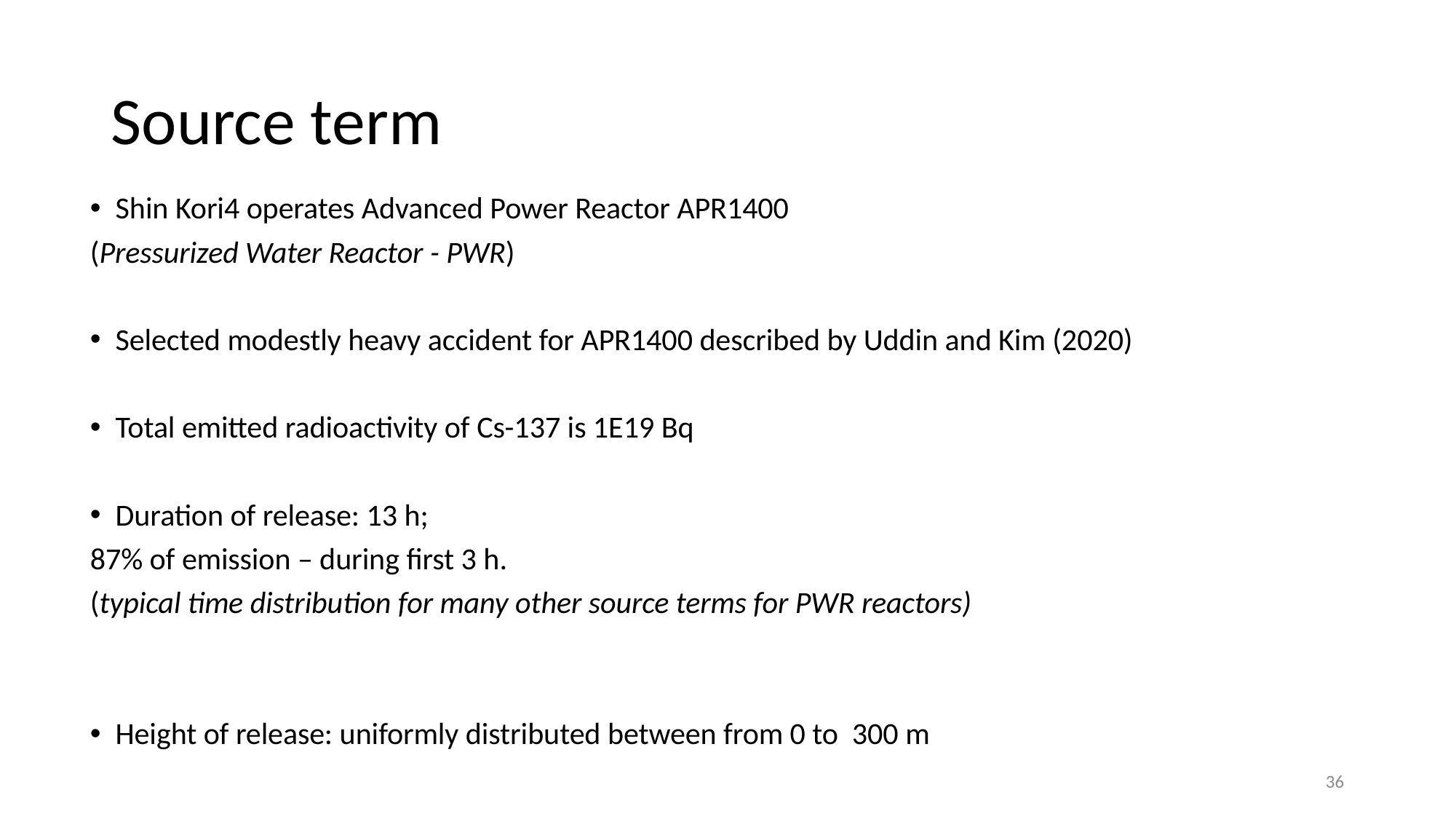

# Source term
Shin Kori4 operates Advanced Power Reactor APR1400
(Pressurized Water Reactor - PWR)

Selected modestly heavy accident for APR1400 described by Uddin and Kim (2020)

Total emitted radioactivity of Cs-137 is 1E19 Bq

Duration of release: 13 h;
87% of emission – during first 3 h.
(typical time distribution for many other source terms for PWR reactors)

Height of release: uniformly distributed between from 0 to  300 m

36